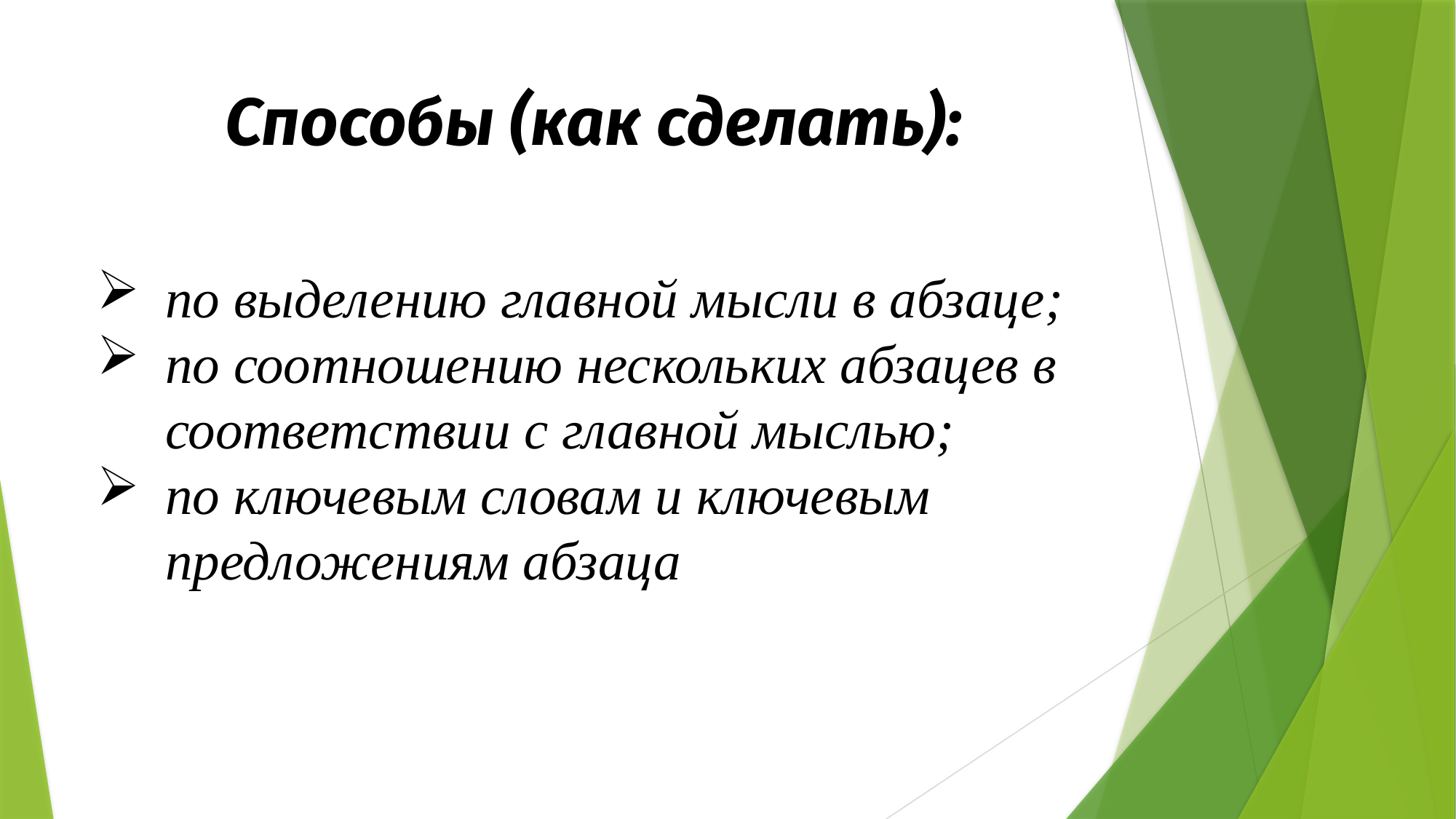

# Способы (как сделать):
по выделению главной мысли в абзаце;
по соотношению нескольких абзацев в соответствии с главной мыслью;
по ключевым словам и ключевым предложениям абзаца